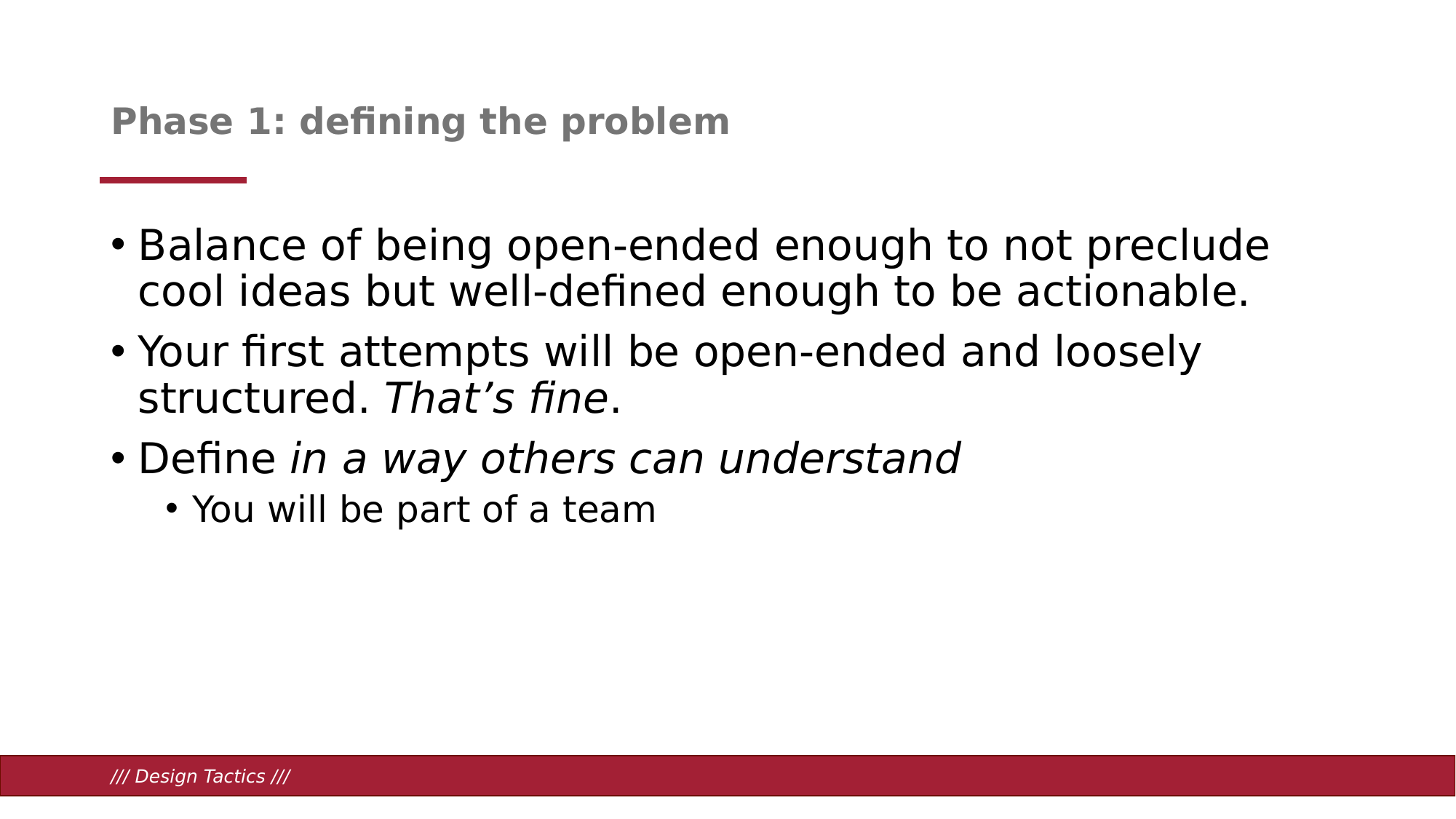

# Phase 1: defining the problem
Balance of being open-ended enough to not preclude cool ideas but well-defined enough to be actionable.
Your first attempts will be open-ended and loosely structured. That’s fine.
Define in a way others can understand
You will be part of a team